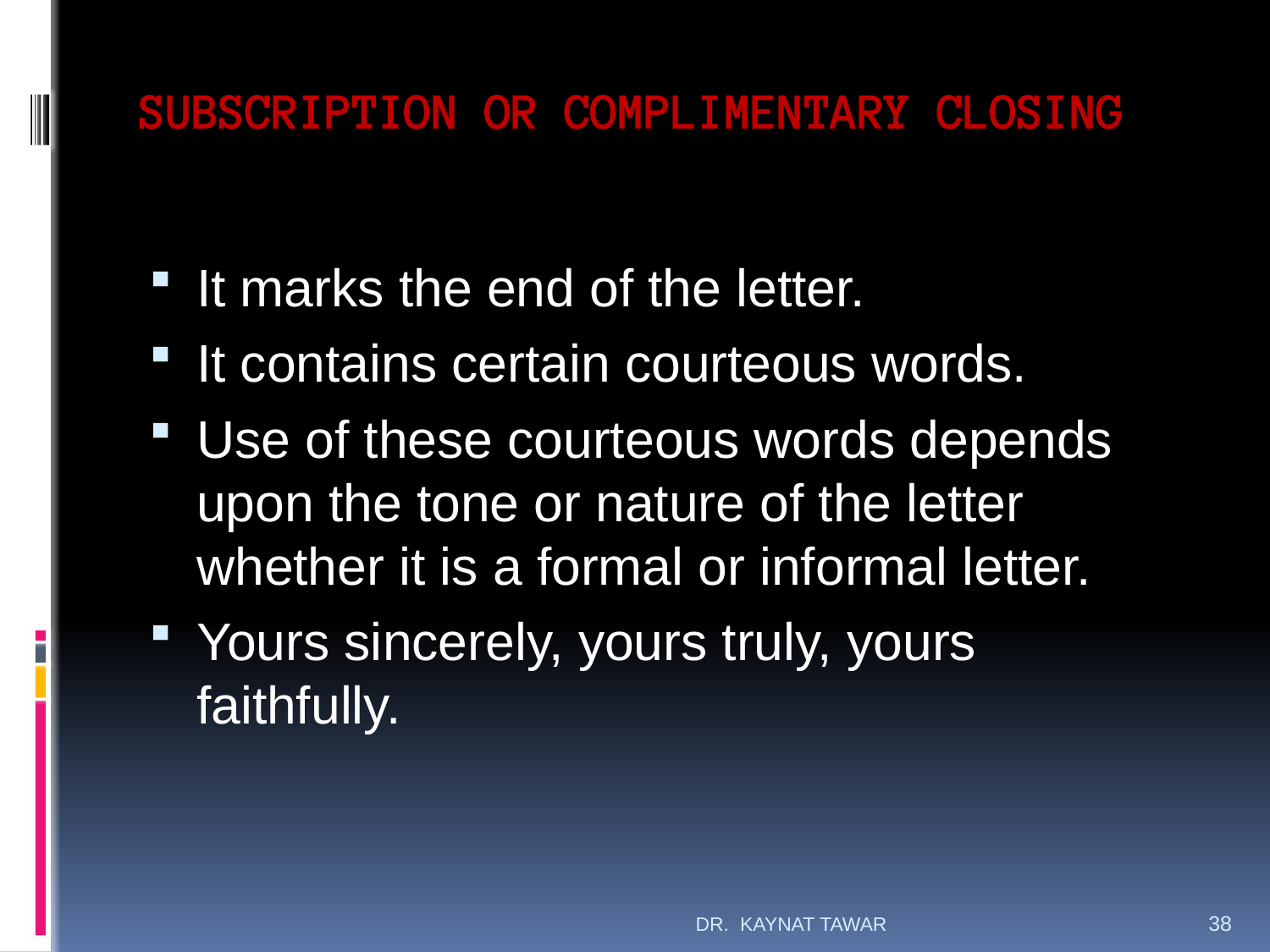

# SUBSCRIPTION OR COMPLIMENTARY CLOSING
It marks the end of the letter.
It contains certain courteous words.
Use of these courteous words depends upon the tone or nature of the letter whether it is a formal or informal letter.
Yours sincerely, yours truly, yours faithfully.
DR.  KAYNAT TAWAR
38